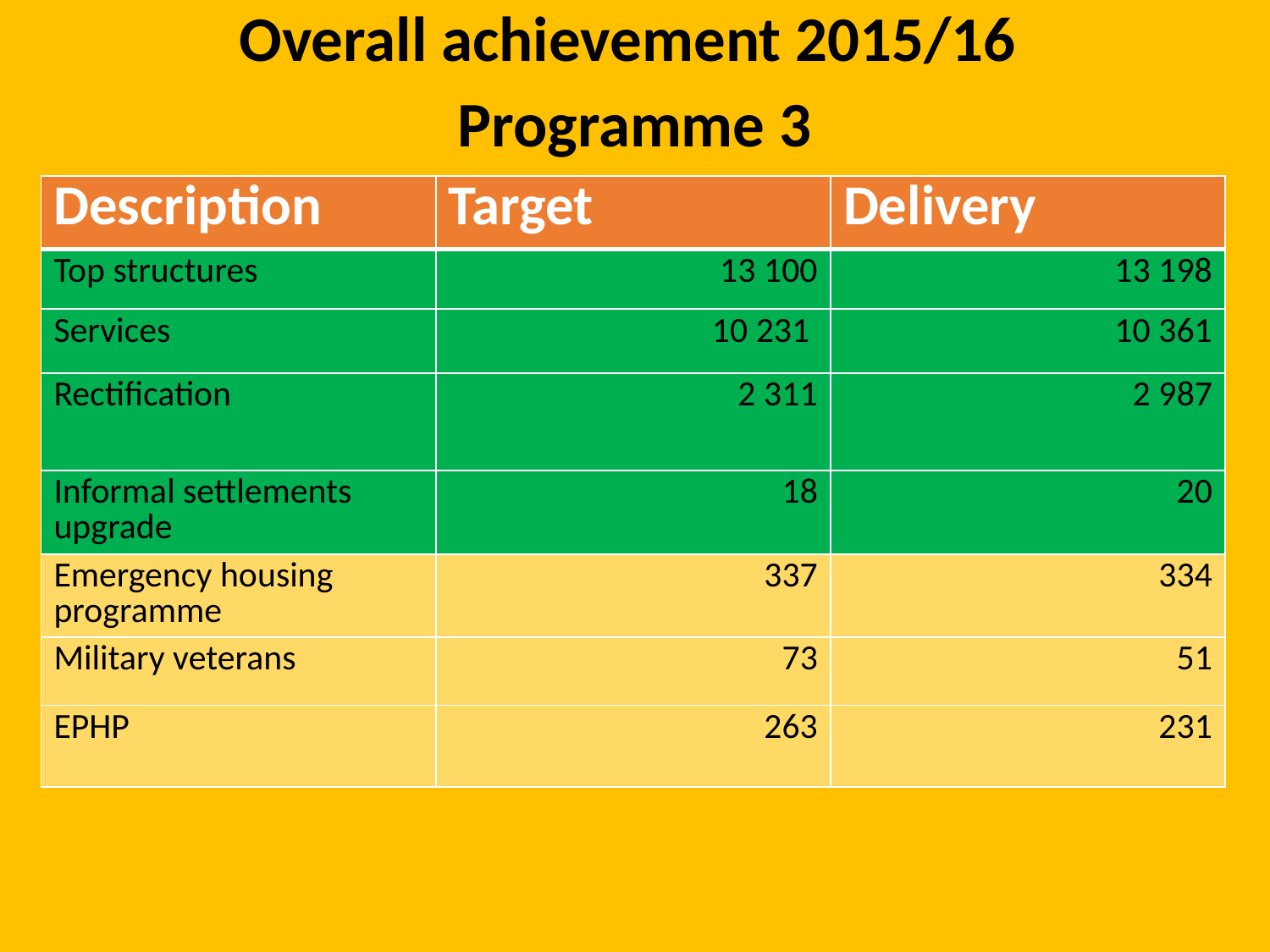

Overall achievement 2015/16
Programme 3
| Description | Target | Delivery |
| --- | --- | --- |
| Top structures | 13 100 | 13 198 |
| Services | 10 231 | 10 361 |
| Rectification | 2 311 | 2 987 |
| Informal settlements upgrade | 18 | 20 |
| Emergency housing programme | 337 | 334 |
| Military veterans | 73 | 51 |
| EPHP | 263 | 231 |